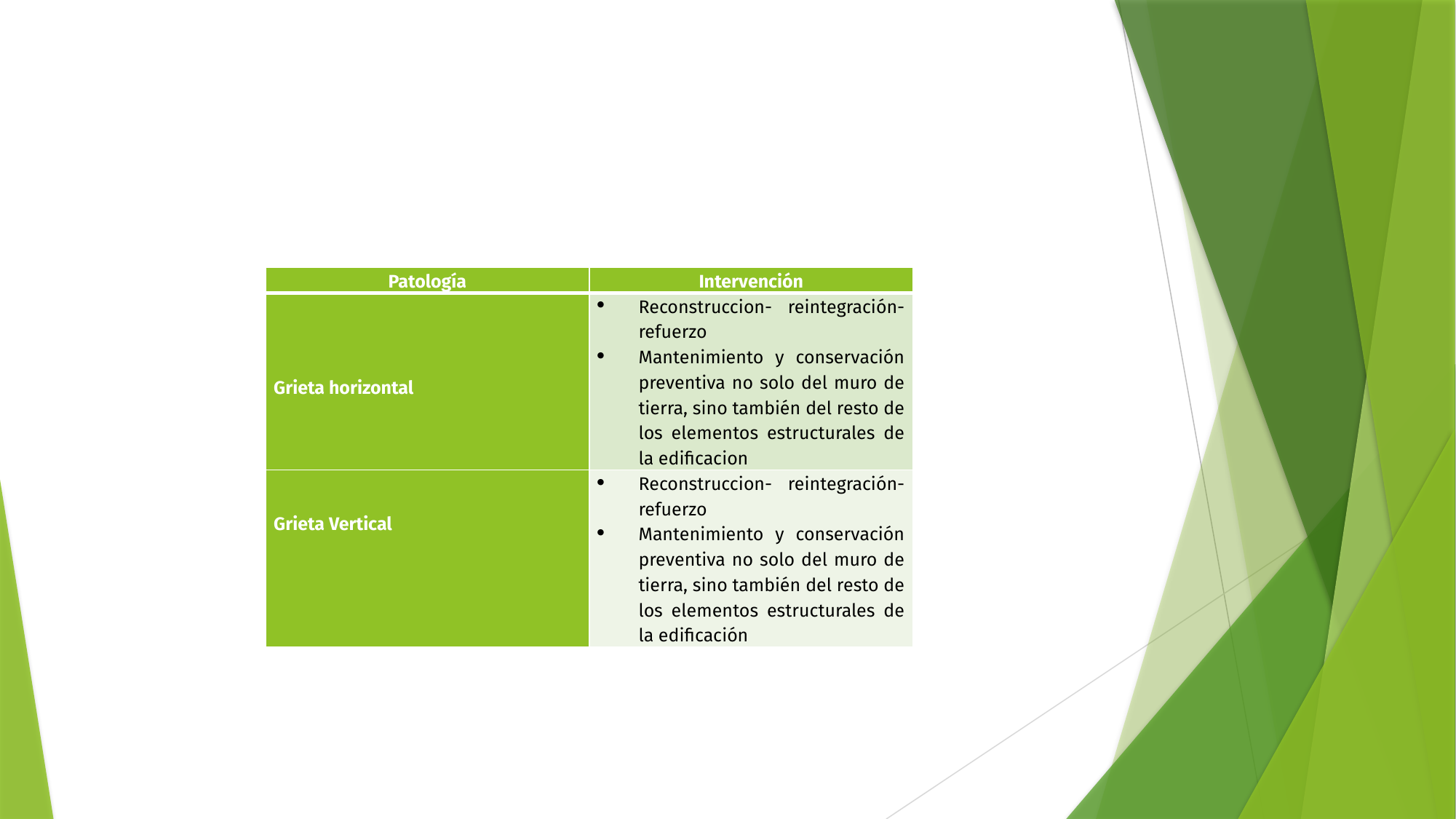

#
| Patología | Intervención |
| --- | --- |
| Grieta horizontal | Reconstruccion- reintegración-refuerzo Mantenimiento y conservación preventiva no solo del muro de tierra, sino también del resto de los elementos estructurales de la edificacion |
| Grieta Vertical | Reconstruccion- reintegración-refuerzo Mantenimiento y conservación preventiva no solo del muro de tierra, sino también del resto de los elementos estructurales de la edificación |